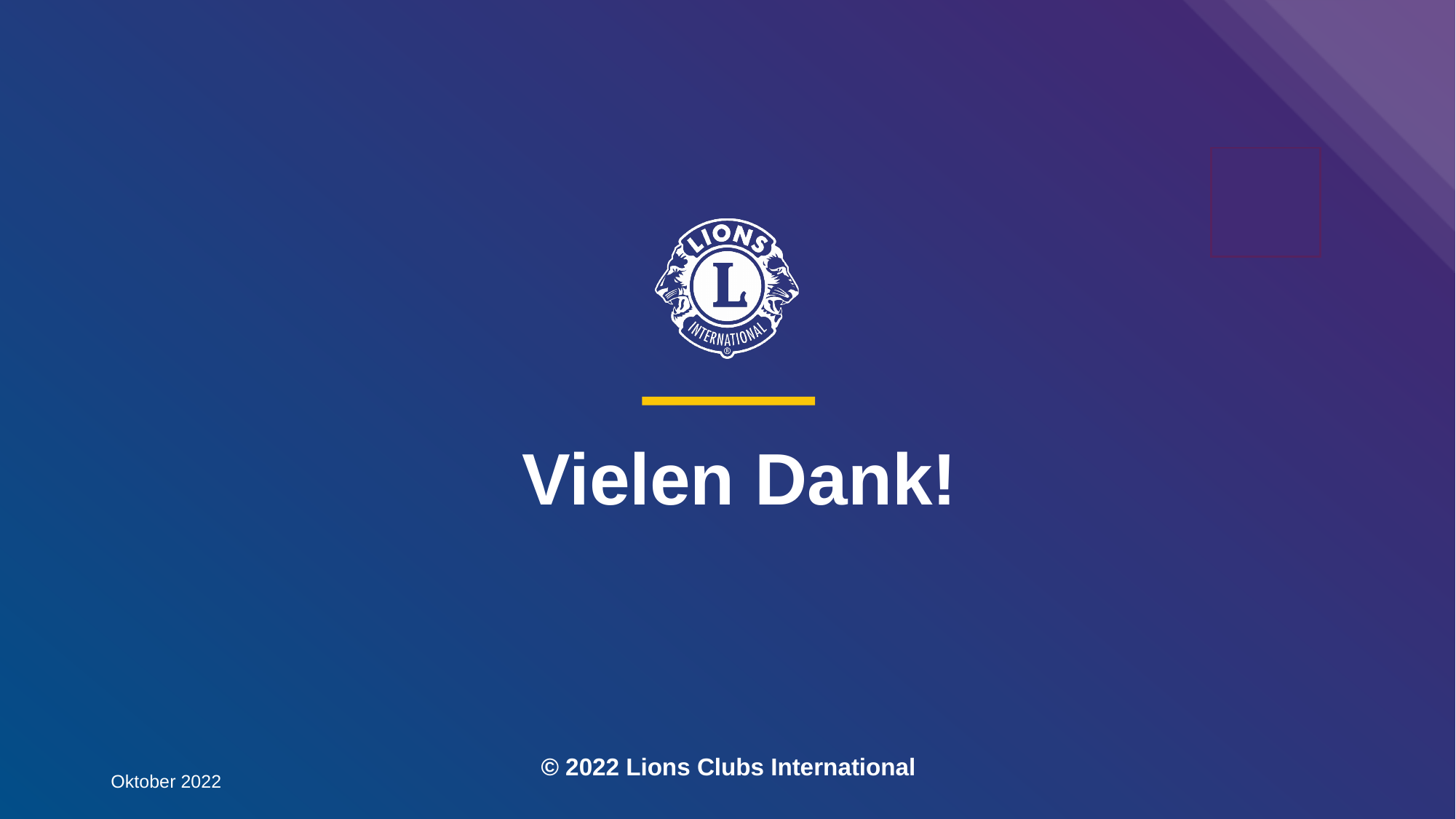

# Vielen Dank!
© 2022 Lions Clubs International
Oktober 2022